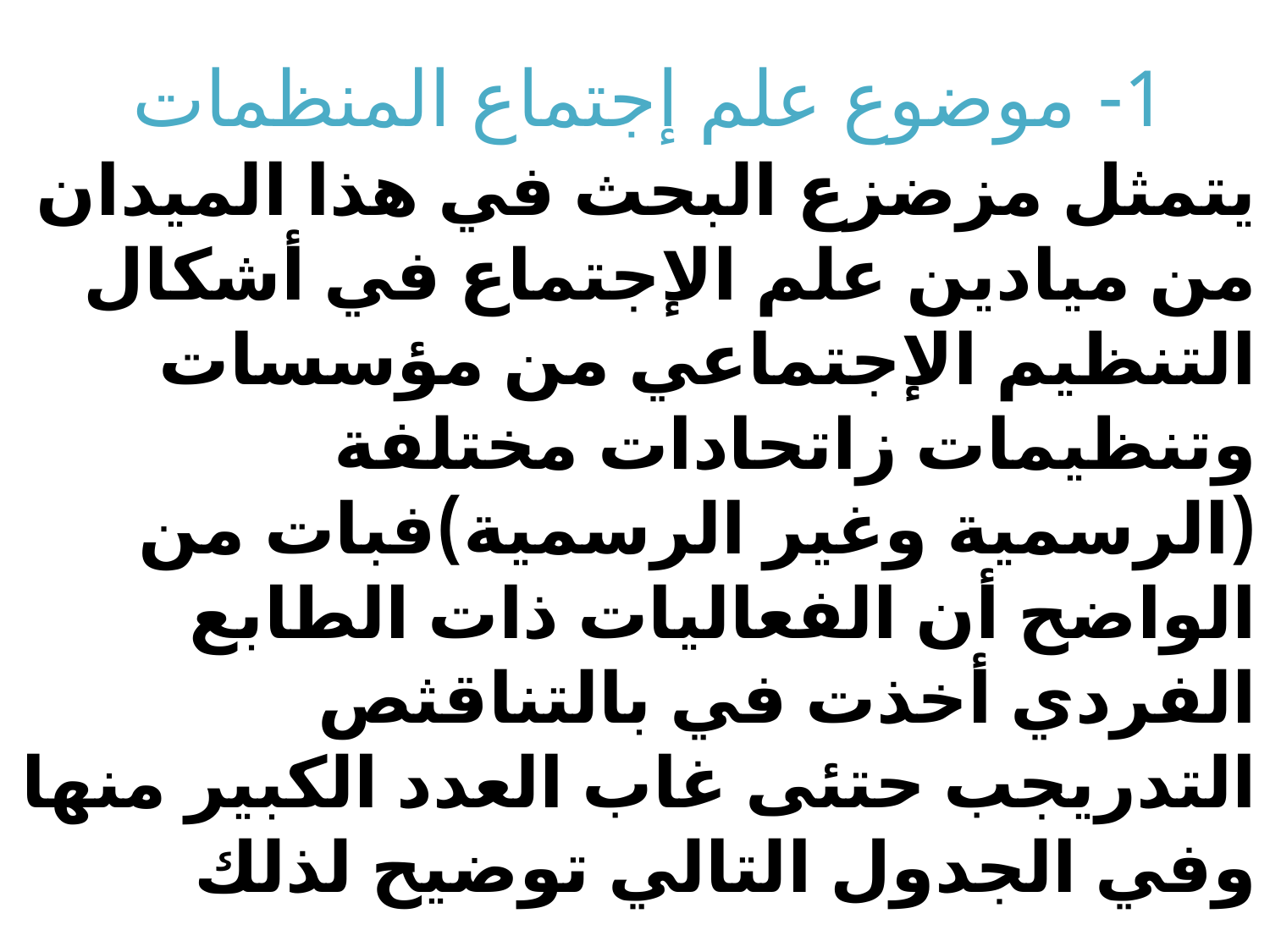

1- موضوع علم إجتماع المنظمات
# يتمثل مزضزع البحث في هذا الميدان من ميادين علم الإجتماع في أشكال التنظيم الإجتماعي من مؤسسات وتنظيمات زاتحادات مختلفة (الرسمية وغير الرسمية)فبات من الواضح أن الفعاليات ذات الطابع الفردي أخذت في بالتناقثص التدريجب حتئى غاب العدد الكبير منها وفي الجدول التالي توضيح لذلك